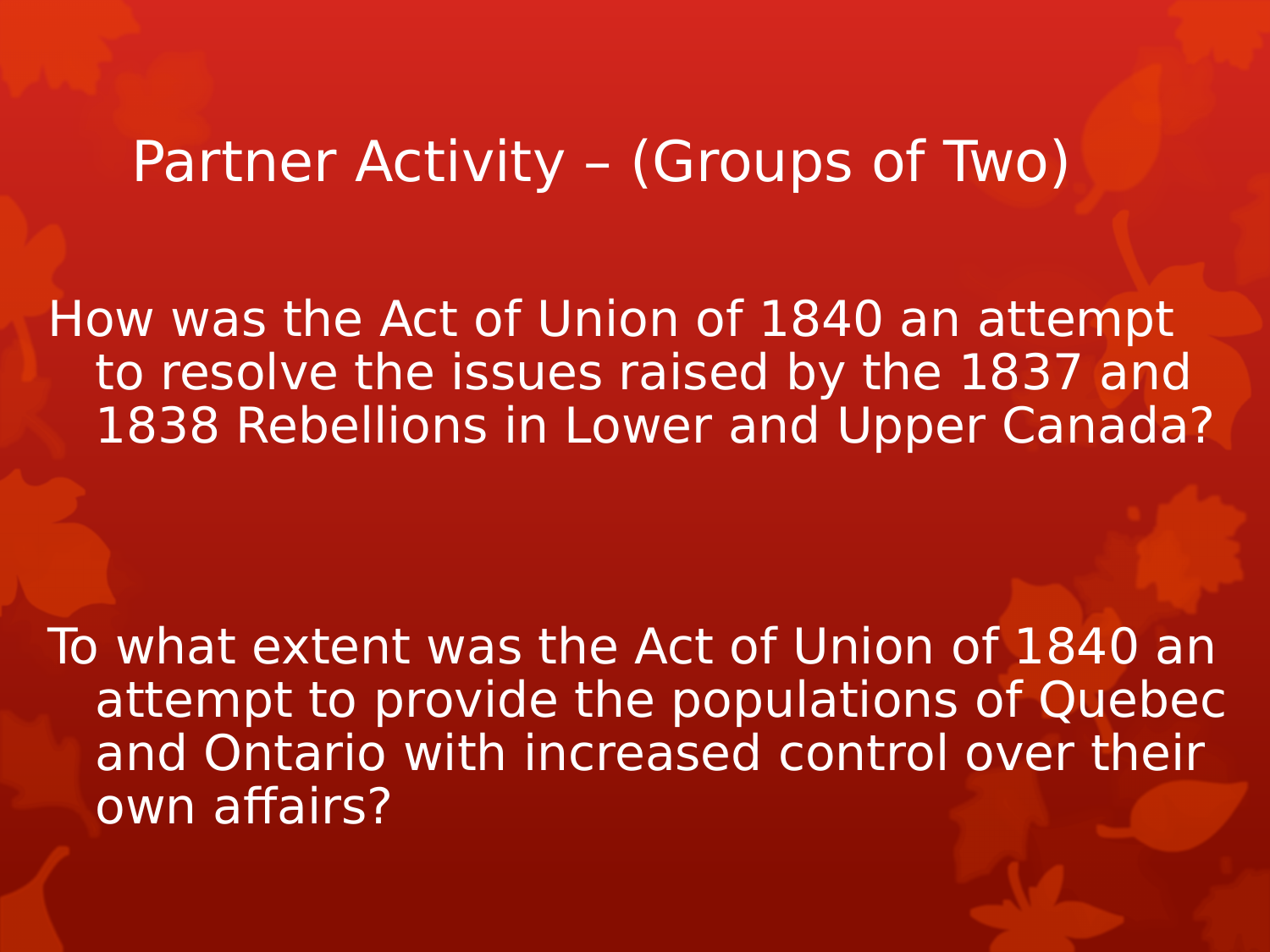

# Partner Activity – (Groups of Two)
How was the Act of Union of 1840 an attempt to resolve the issues raised by the 1837 and 1838 Rebellions in Lower and Upper Canada?

To what extent was the Act of Union of 1840 an attempt to provide the populations of Quebec and Ontario with increased control over their own affairs?